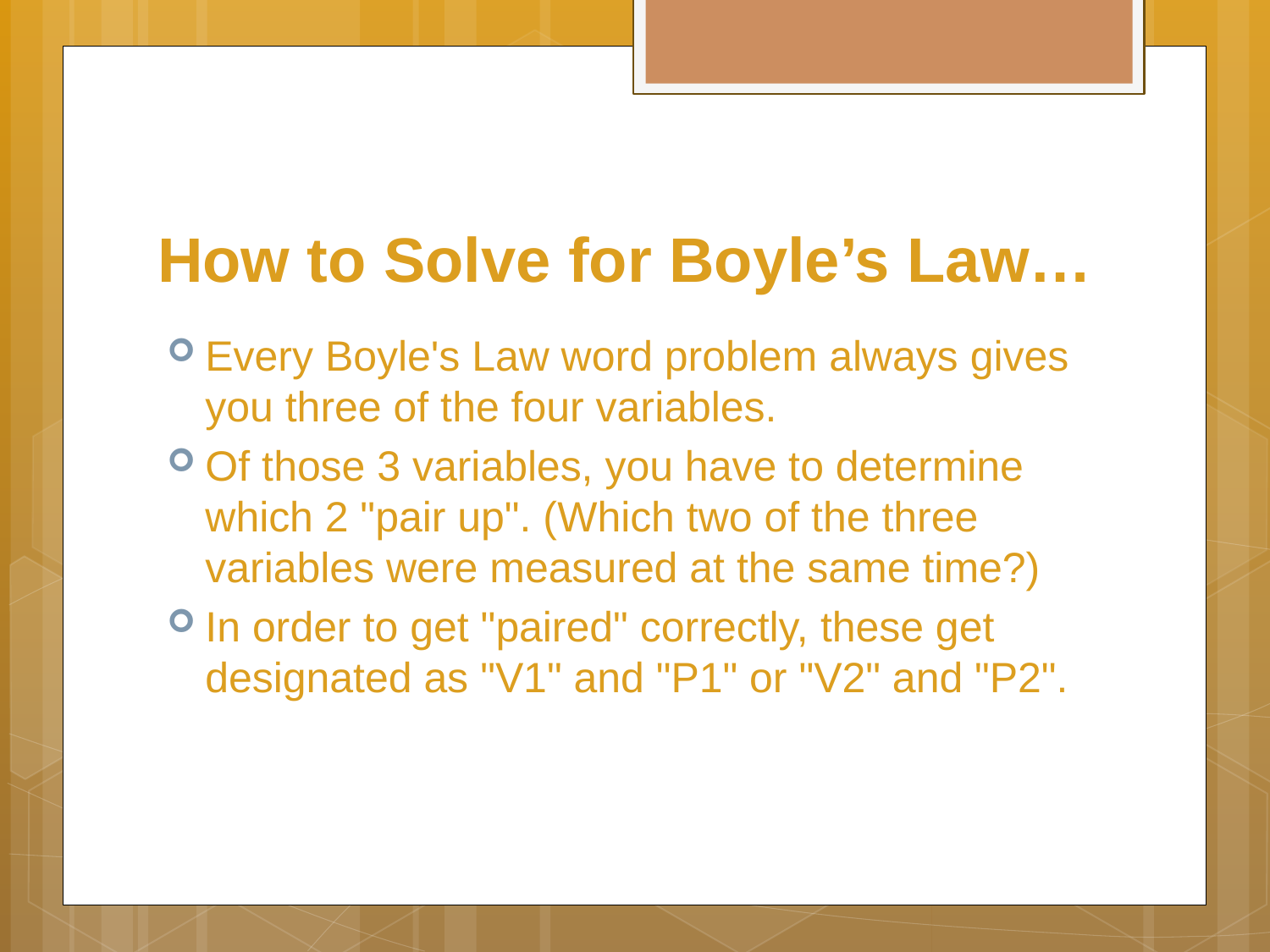

# How to Solve for Boyle’s Law…
Every Boyle's Law word problem always gives you three of the four variables.
Of those 3 variables, you have to determine which 2 "pair up". (Which two of the three variables were measured at the same time?)
In order to get "paired" correctly, these get designated as "V1" and "P1" or "V2" and "P2".